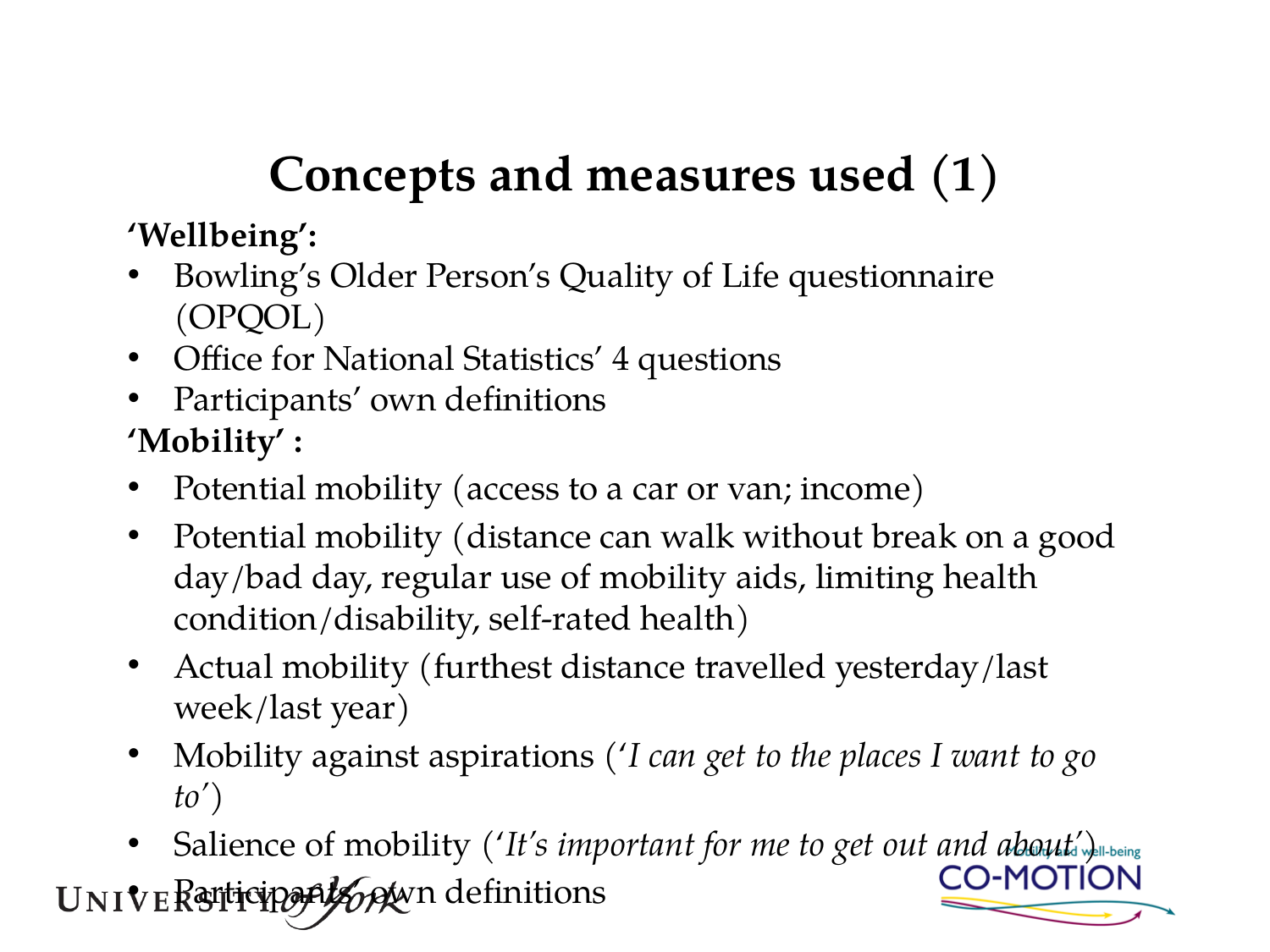

# Concepts and measures used (1)
‘Wellbeing’:
Bowling’s Older Person’s Quality of Life questionnaire (OPQOL)
Office for National Statistics’ 4 questions
Participants’ own definitions
‘Mobility’ :
Potential mobility (access to a car or van; income)
Potential mobility (distance can walk without break on a good day/bad day, regular use of mobility aids, limiting health condition/disability, self-rated health)
Actual mobility (furthest distance travelled yesterday/last week/last year)
Mobility against aspirations (‘I can get to the places I want to go to’)
Salience of mobility (‘It’s important for me to get out and about’)
Participants’ own definitions